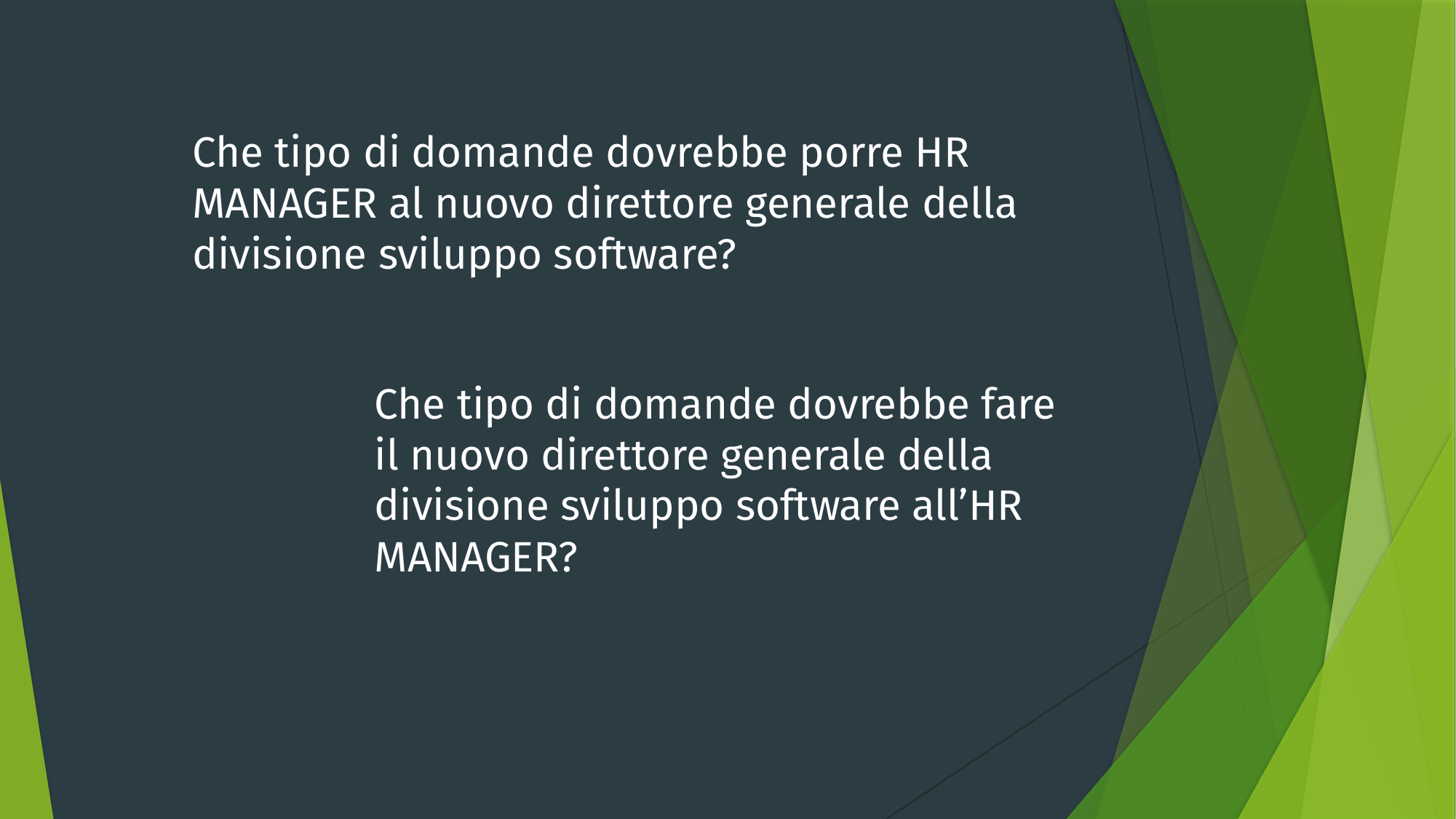

Che tipo di domande dovrebbe porre HR MANAGER al nuovo direttore generale della divisione sviluppo software?
Che tipo di domande dovrebbe fare il ​​nuovo direttore generale della divisione sviluppo software all’HR MANAGER?